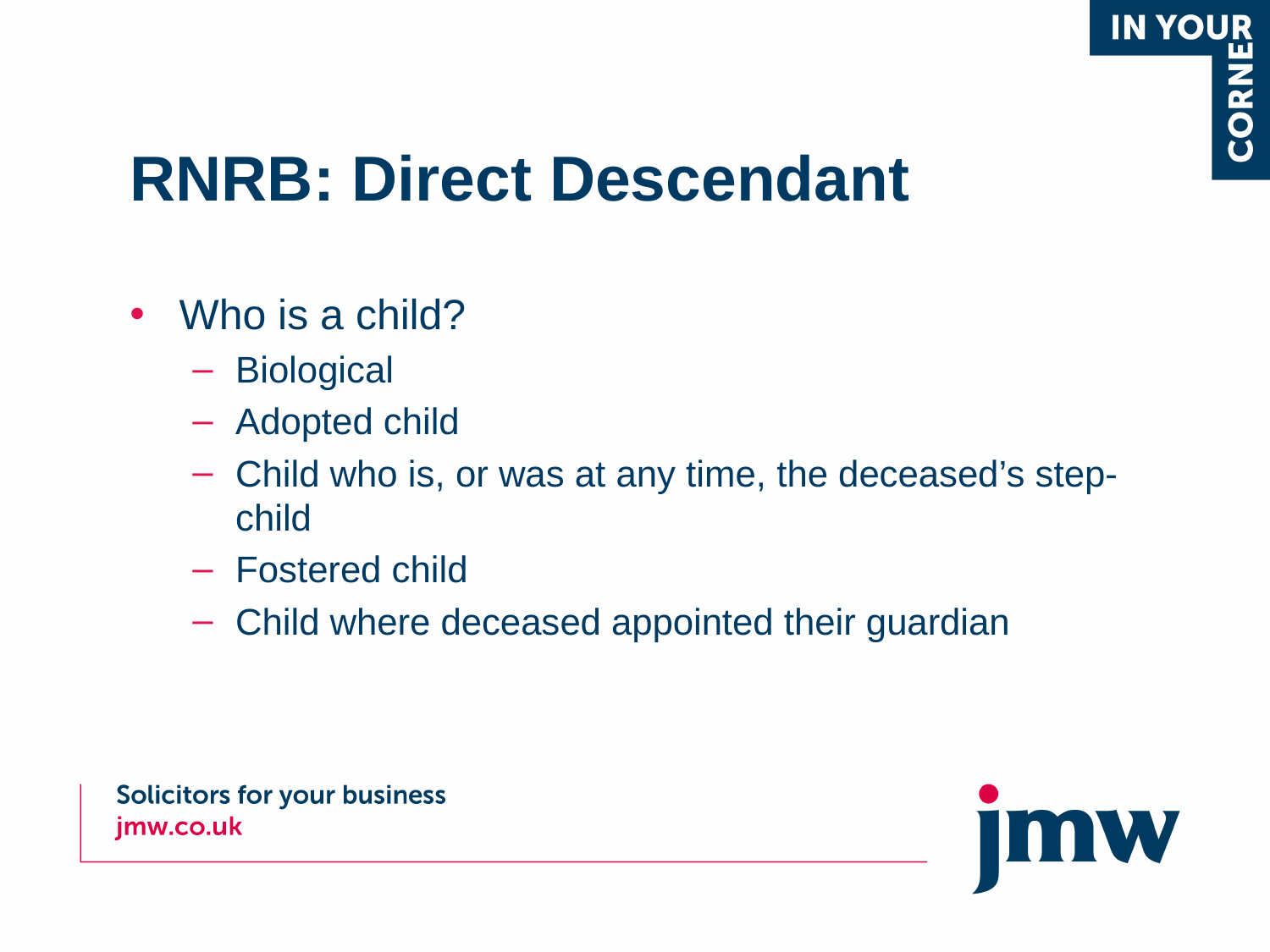

# RNRB: Direct Descendant

Who is a child?
Biological
Adopted child
Child who is, or was at any time, the deceased’s step-child
Fostered child
Child where deceased appointed their guardian